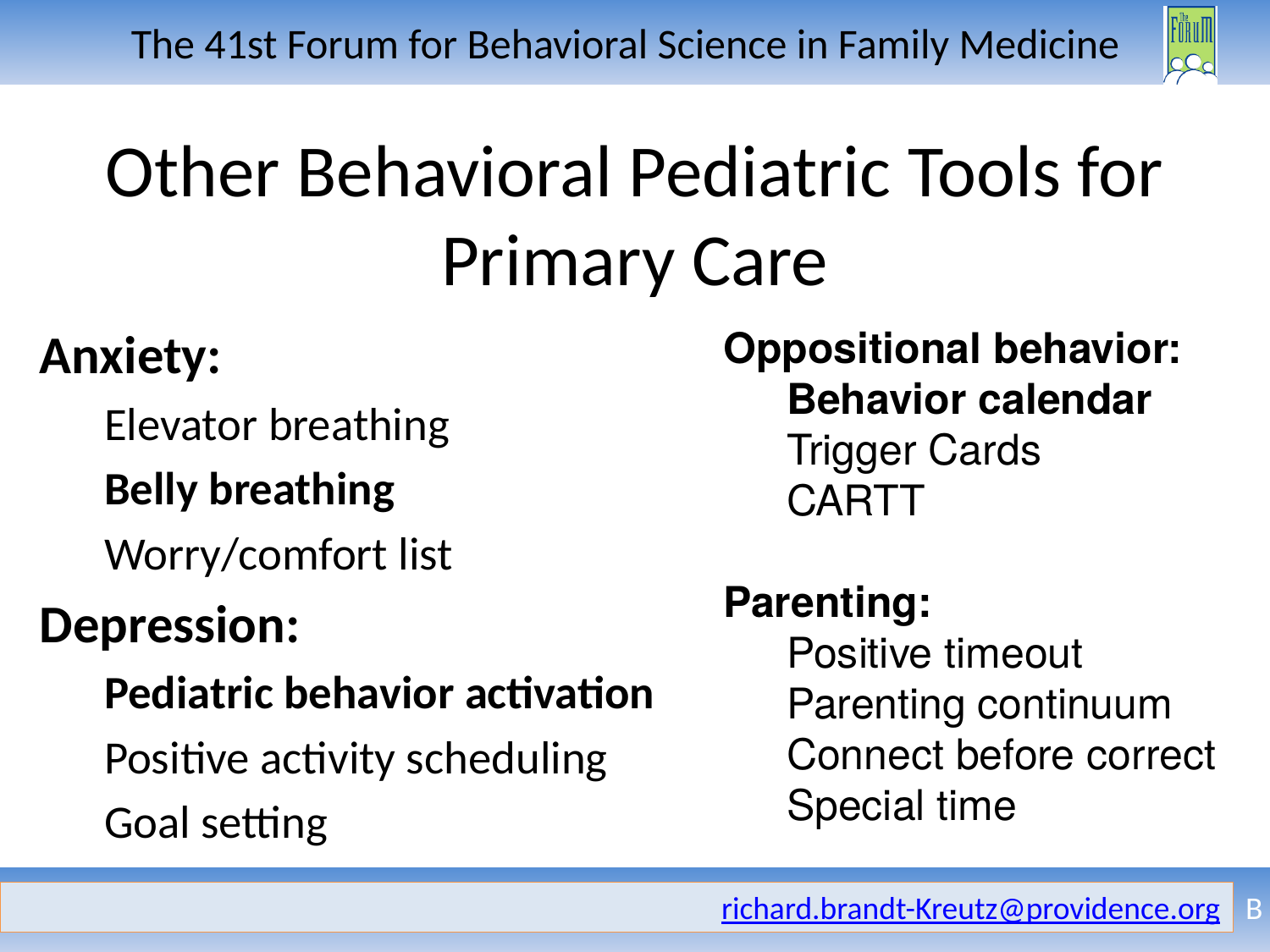

# Other Behavioral Pediatric Tools for Primary Care
Anxiety:
Elevator breathing
Belly breathing
Worry/comfort list
Depression:
Pediatric behavior activation
Positive activity scheduling
Goal setting
Oppositional behavior:
Behavior calendar
Trigger Cards
CARTT

Parenting:
Positive timeout
Parenting continuum
Connect before correct
Special time
richard.brandt-Kreutz@providence.org
B